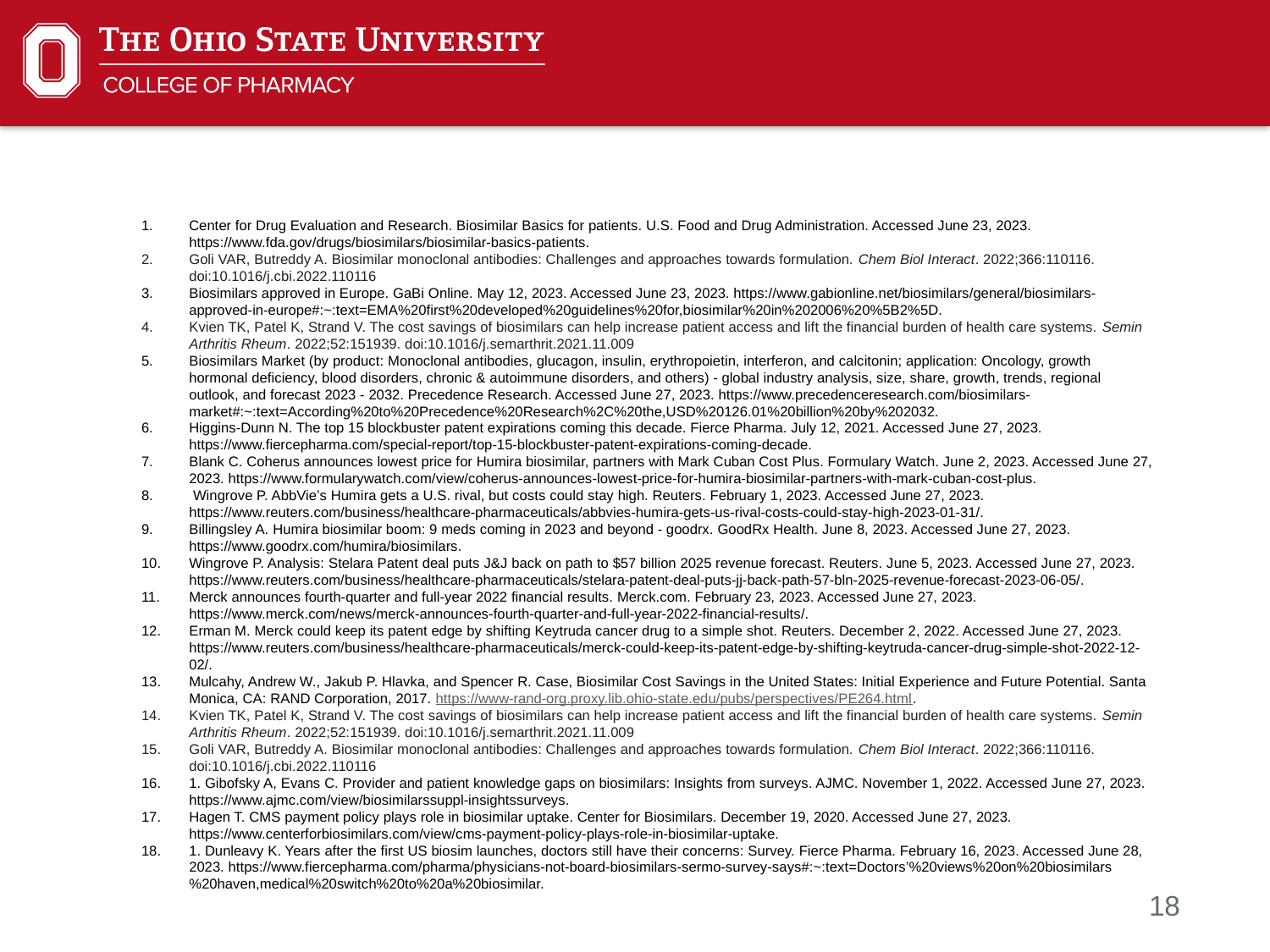

Center for Drug Evaluation and Research. Biosimilar Basics for patients. U.S. Food and Drug Administration. Accessed June 23, 2023. https://www.fda.gov/drugs/biosimilars/biosimilar-basics-patients.
Goli VAR, Butreddy A. Biosimilar monoclonal antibodies: Challenges and approaches towards formulation. Chem Biol Interact. 2022;366:110116. doi:10.1016/j.cbi.2022.110116
Biosimilars approved in Europe. GaBi Online. May 12, 2023. Accessed June 23, 2023. https://www.gabionline.net/biosimilars/general/biosimilars-approved-in-europe#:~:text=EMA%20first%20developed%20guidelines%20for,biosimilar%20in%202006%20%5B2%5D.
Kvien TK, Patel K, Strand V. The cost savings of biosimilars can help increase patient access and lift the financial burden of health care systems. Semin Arthritis Rheum. 2022;52:151939. doi:10.1016/j.semarthrit.2021.11.009
Biosimilars Market (by product: Monoclonal antibodies, glucagon, insulin, erythropoietin, interferon, and calcitonin; application: Oncology, growth hormonal deficiency, blood disorders, chronic & autoimmune disorders, and others) - global industry analysis, size, share, growth, trends, regional outlook, and forecast 2023 - 2032. Precedence Research. Accessed June 27, 2023. https://www.precedenceresearch.com/biosimilars-market#:~:text=According%20to%20Precedence%20Research%2C%20the,USD%20126.01%20billion%20by%202032.
Higgins-Dunn N. The top 15 blockbuster patent expirations coming this decade. Fierce Pharma. July 12, 2021. Accessed June 27, 2023. https://www.fiercepharma.com/special-report/top-15-blockbuster-patent-expirations-coming-decade.
Blank C. Coherus announces lowest price for Humira biosimilar, partners with Mark Cuban Cost Plus. Formulary Watch. June 2, 2023. Accessed June 27, 2023. https://www.formularywatch.com/view/coherus-announces-lowest-price-for-humira-biosimilar-partners-with-mark-cuban-cost-plus.
 Wingrove P. AbbVie’s Humira gets a U.S. rival, but costs could stay high. Reuters. February 1, 2023. Accessed June 27, 2023. https://www.reuters.com/business/healthcare-pharmaceuticals/abbvies-humira-gets-us-rival-costs-could-stay-high-2023-01-31/.
Billingsley A. Humira biosimilar boom: 9 meds coming in 2023 and beyond - goodrx. GoodRx Health. June 8, 2023. Accessed June 27, 2023. https://www.goodrx.com/humira/biosimilars.
Wingrove P. Analysis: Stelara Patent deal puts J&J back on path to $57 billion 2025 revenue forecast. Reuters. June 5, 2023. Accessed June 27, 2023. https://www.reuters.com/business/healthcare-pharmaceuticals/stelara-patent-deal-puts-jj-back-path-57-bln-2025-revenue-forecast-2023-06-05/.
Merck announces fourth-quarter and full-year 2022 financial results. Merck.com. February 23, 2023. Accessed June 27, 2023. https://www.merck.com/news/merck-announces-fourth-quarter-and-full-year-2022-financial-results/.
Erman M. Merck could keep its patent edge by shifting Keytruda cancer drug to a simple shot. Reuters. December 2, 2022. Accessed June 27, 2023. https://www.reuters.com/business/healthcare-pharmaceuticals/merck-could-keep-its-patent-edge-by-shifting-keytruda-cancer-drug-simple-shot-2022-12-02/.
Mulcahy, Andrew W., Jakub P. Hlavka, and Spencer R. Case, Biosimilar Cost Savings in the United States: Initial Experience and Future Potential. Santa Monica, CA: RAND Corporation, 2017. https://www-rand-org.proxy.lib.ohio-state.edu/pubs/perspectives/PE264.html.
Kvien TK, Patel K, Strand V. The cost savings of biosimilars can help increase patient access and lift the financial burden of health care systems. Semin Arthritis Rheum. 2022;52:151939. doi:10.1016/j.semarthrit.2021.11.009
Goli VAR, Butreddy A. Biosimilar monoclonal antibodies: Challenges and approaches towards formulation. Chem Biol Interact. 2022;366:110116. doi:10.1016/j.cbi.2022.110116
1. Gibofsky A, Evans C. Provider and patient knowledge gaps on biosimilars: Insights from surveys. AJMC. November 1, 2022. Accessed June 27, 2023. https://www.ajmc.com/view/biosimilarssuppl-insightssurveys.
Hagen T. CMS payment policy plays role in biosimilar uptake. Center for Biosimilars. December 19, 2020. Accessed June 27, 2023. https://www.centerforbiosimilars.com/view/cms-payment-policy-plays-role-in-biosimilar-uptake.
1. Dunleavy K. Years after the first US biosim launches, doctors still have their concerns: Survey. Fierce Pharma. February 16, 2023. Accessed June 28, 2023. https://www.fiercepharma.com/pharma/physicians-not-board-biosimilars-sermo-survey-says#:~:text=Doctors’%20views%20on%20biosimilars%20haven,medical%20switch%20to%20a%20biosimilar.